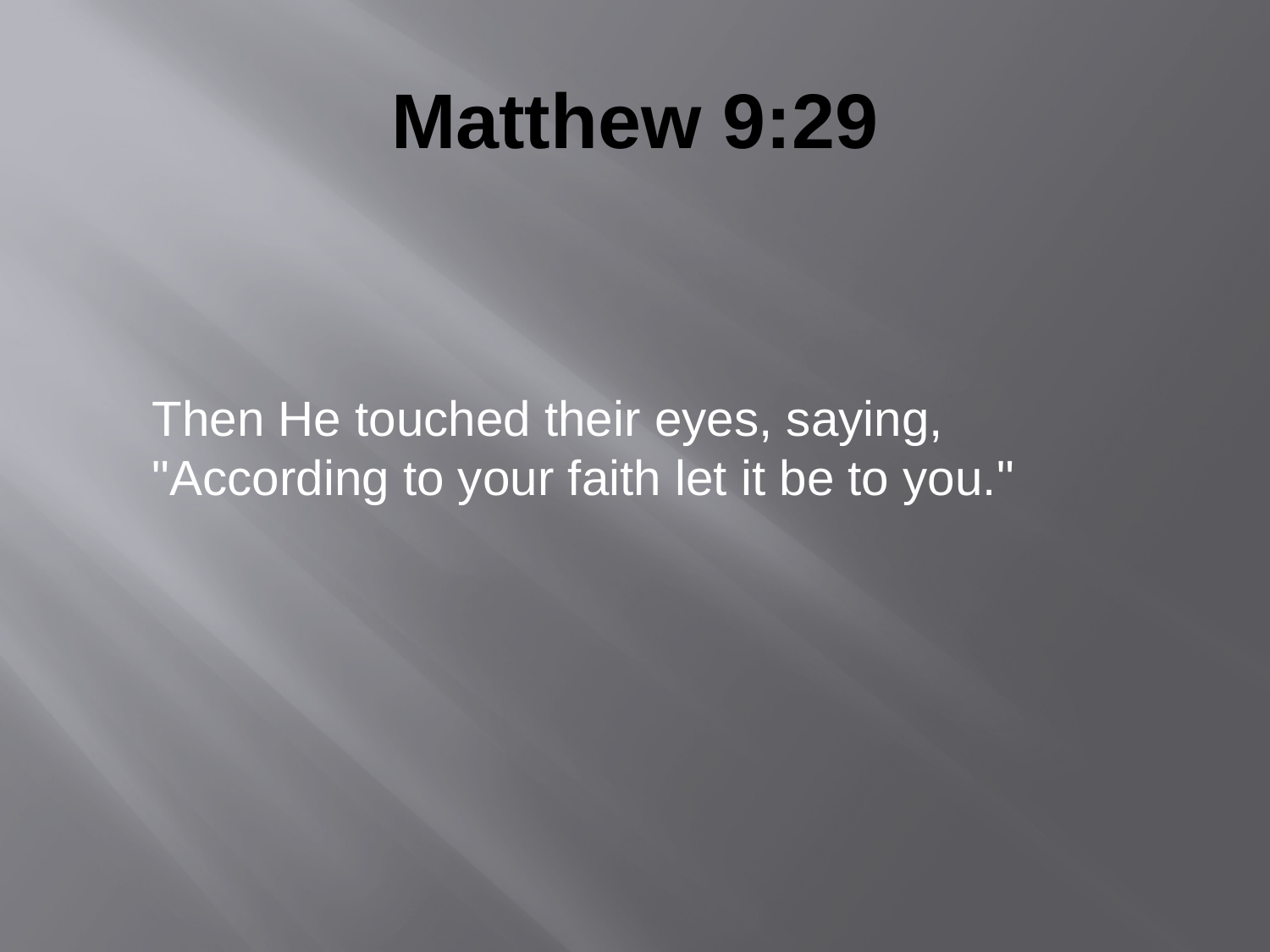

# Matthew 9:29
	Then He touched their eyes, saying,  "According to your faith let it be to you."